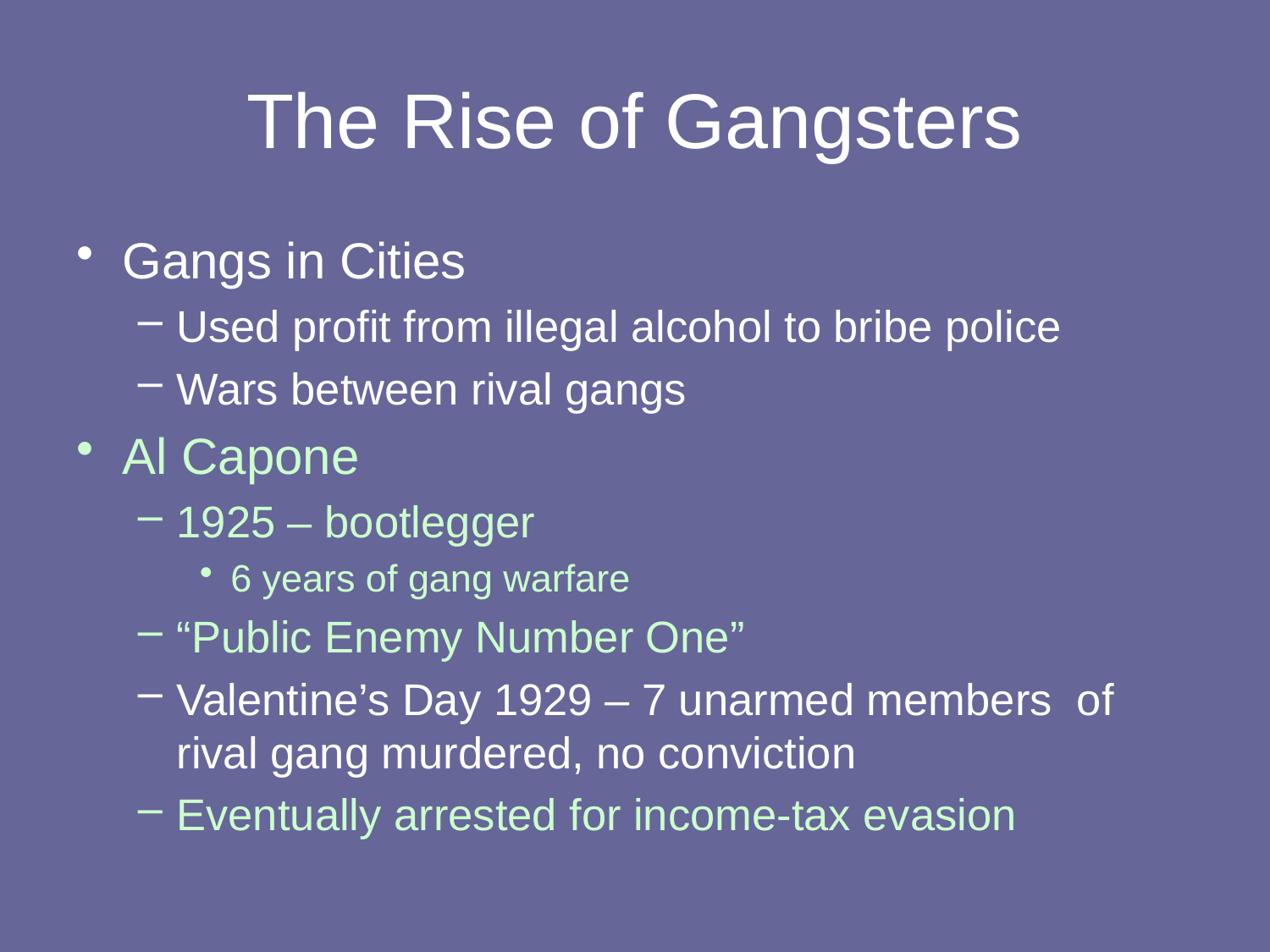

# The Rise of Gangsters
Gangs in Cities
Used profit from illegal alcohol to bribe police
Wars between rival gangs
Al Capone
1925 – bootlegger
6 years of gang warfare
“Public Enemy Number One”
Valentine’s Day 1929 – 7 unarmed members  of rival gang murdered, no conviction
Eventually arrested for income-tax evasion